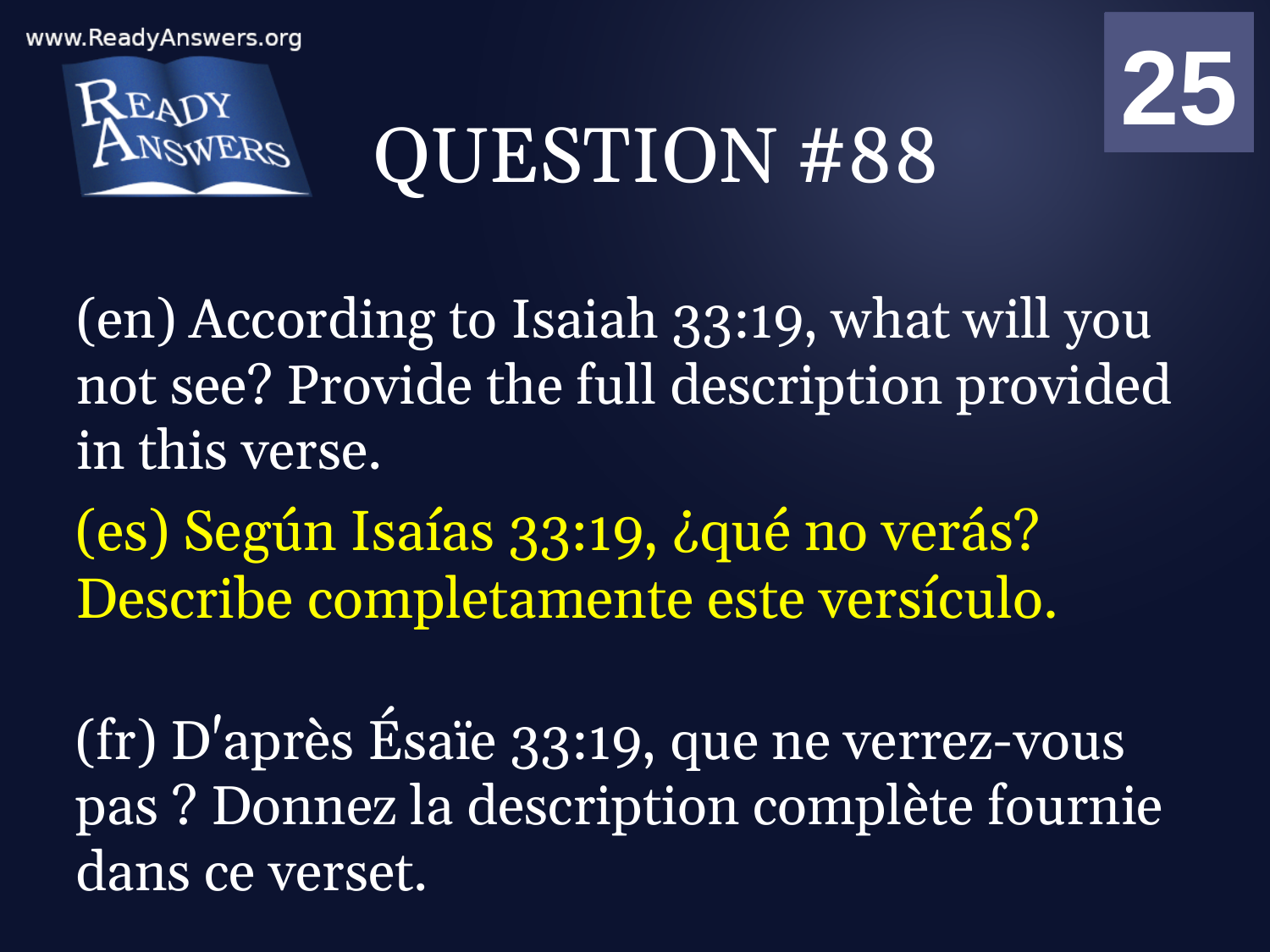

01
02
03
04
05
06
07
08
09
10
11
12
13
14
15
16
17
18
19
20
21
22
23
24
25
00
# QUESTION #88
(en) According to Isaiah 33:19, what will you not see? Provide the full description provided in this verse.
(es) Según Isaías 33:19, ¿qué no verás? Describe completamente este versículo.
(fr) D'après Ésaïe 33:19, que ne verrez-vous pas ? Donnez la description complète fournie dans ce verset.